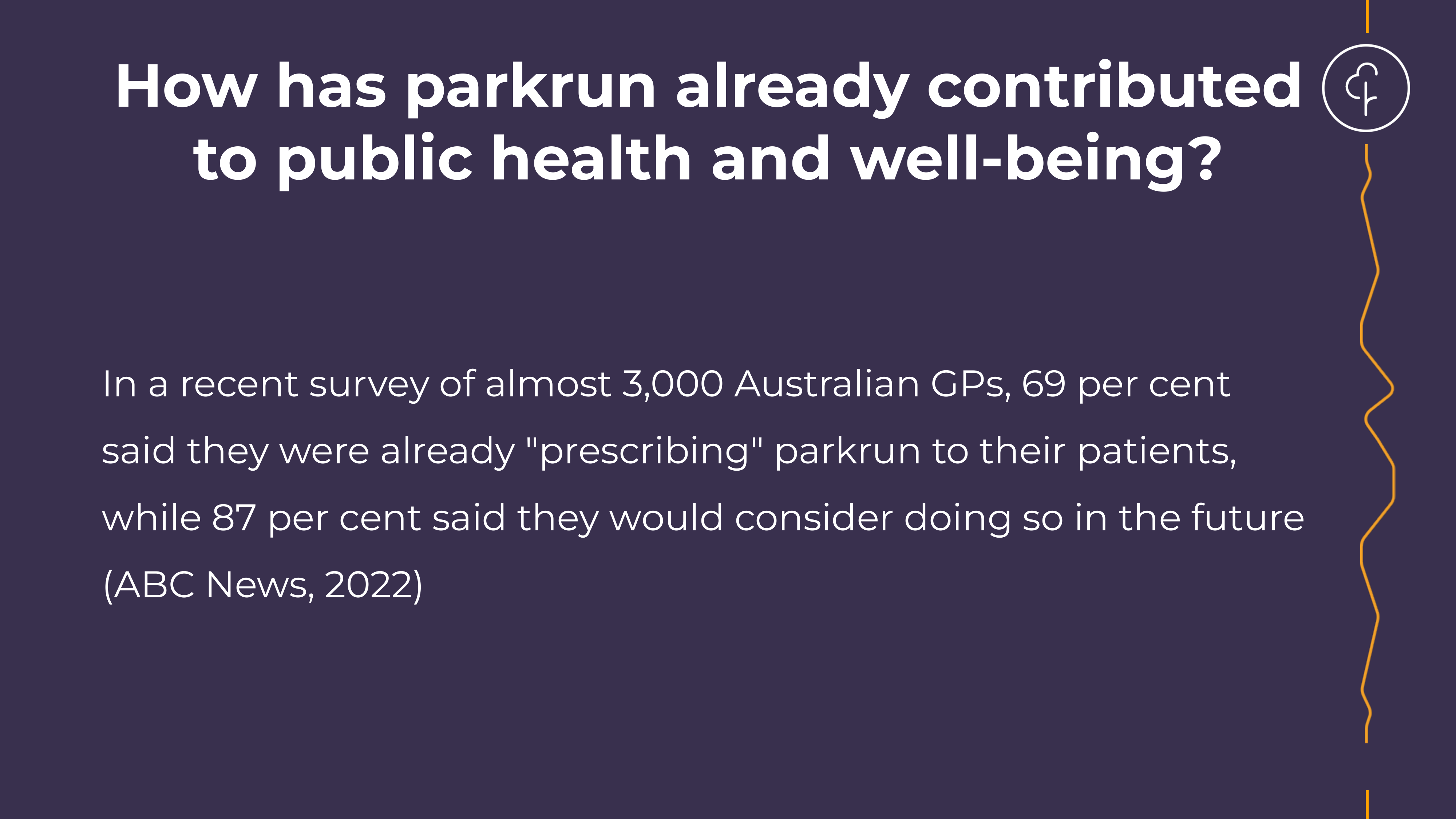

How has parkrun already contributed to public health and well-being?

In a recent survey of almost 3,000 Australian GPs, 69 per cent said they were already "prescribing" parkrun to their patients, while 87 per cent said they would consider doing so in the future (ABC News, 2022)